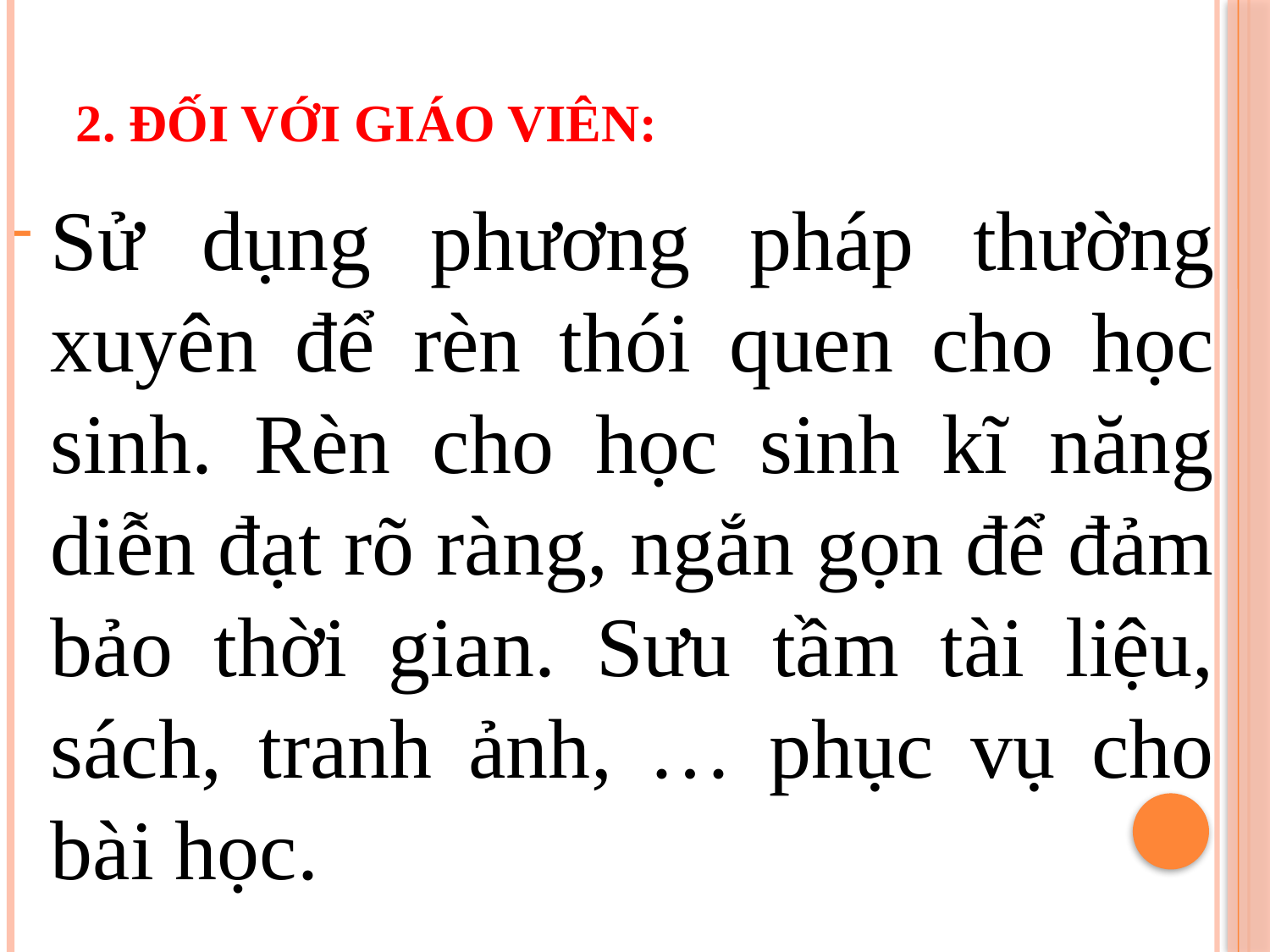

# 2. Đối với giáo viên:
Sử dụng phương pháp thường xuyên để rèn thói quen cho học sinh. Rèn cho học sinh kĩ năng diễn đạt rõ ràng, ngắn gọn để đảm bảo thời gian. Sưu tầm tài liệu, sách, tranh ảnh, … phục vụ cho bài học.